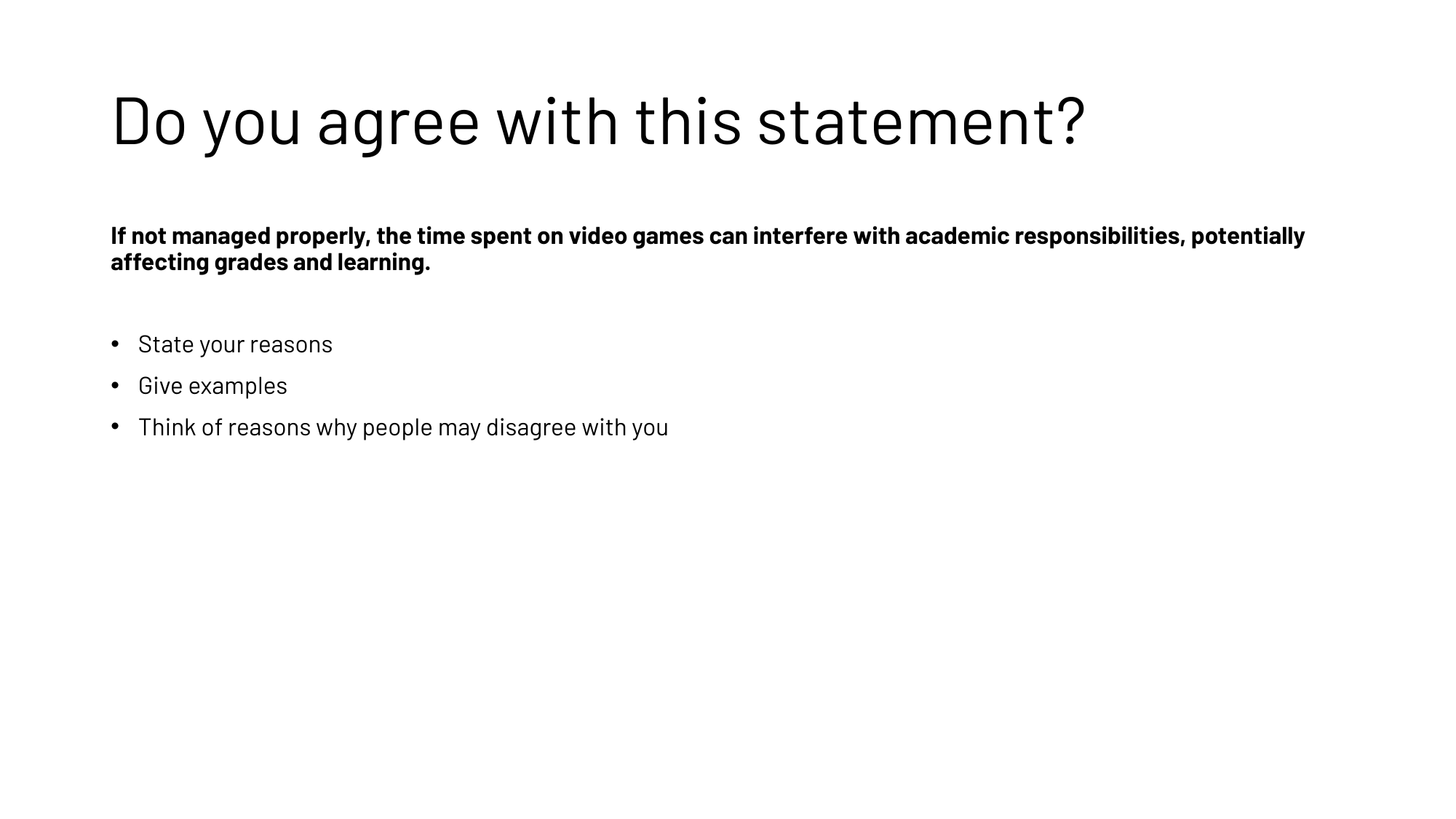

# Do you agree with this statement?
If not managed properly, the time spent on video games can interfere with academic responsibilities, potentially affecting grades and learning.

State your reasons
Give examples
Think of reasons why people may disagree with you